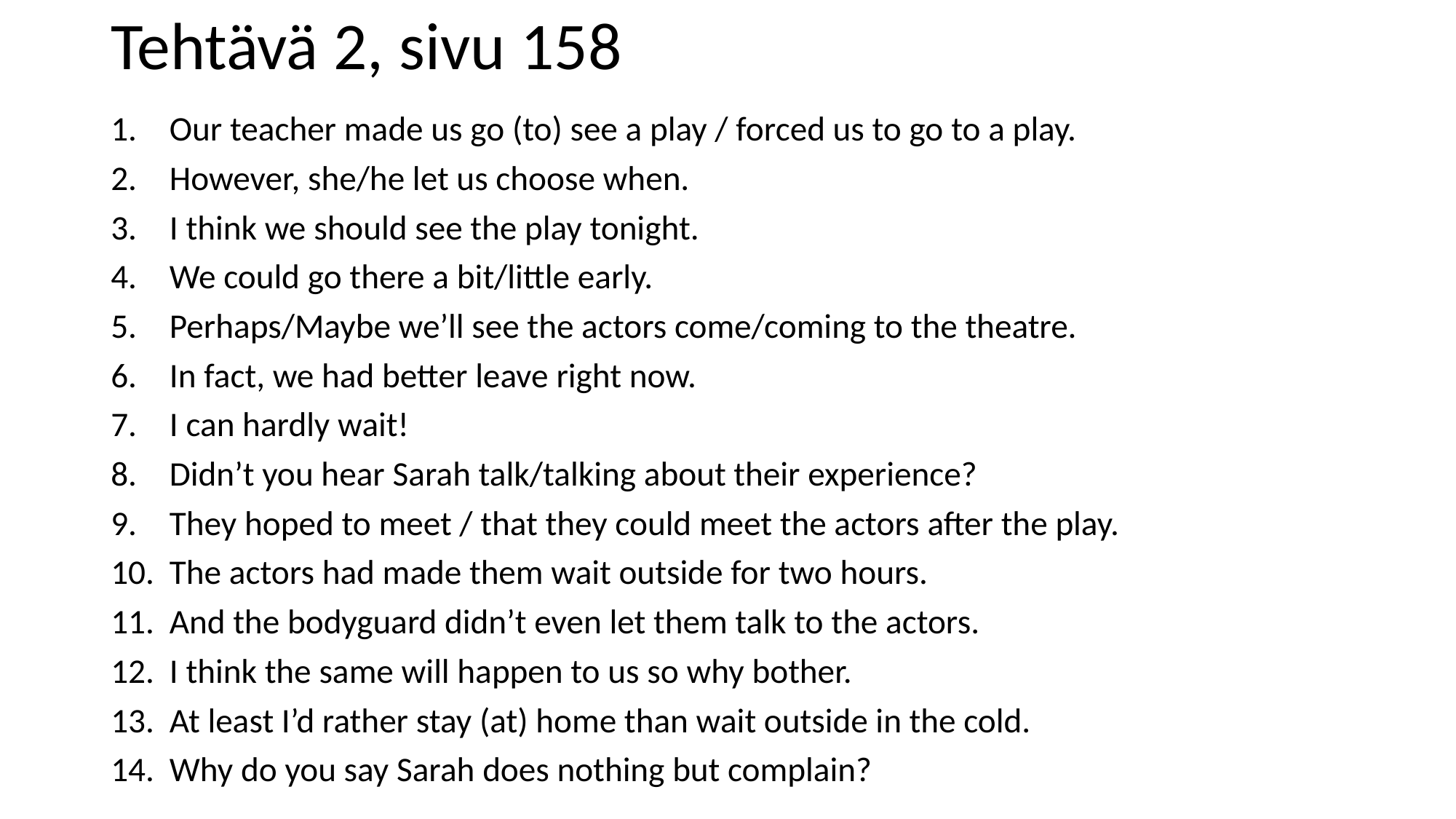

# Tehtävä 2, sivu 158
Our teacher made us go (to) see a play / forced us to go to a play.
However, she/he let us choose when.
I think we should see the play tonight.
We could go there a bit/little early.
Perhaps/Maybe we’ll see the actors come/coming to the theatre.
In fact, we had better leave right now.
I can hardly wait!
Didn’t you hear Sarah talk/talking about their experience?
They hoped to meet / that they could meet the actors after the play.
The actors had made them wait outside for two hours.
And the bodyguard didn’t even let them talk to the actors.
I think the same will happen to us so why bother.
At least I’d rather stay (at) home than wait outside in the cold.
Why do you say Sarah does nothing but complain?